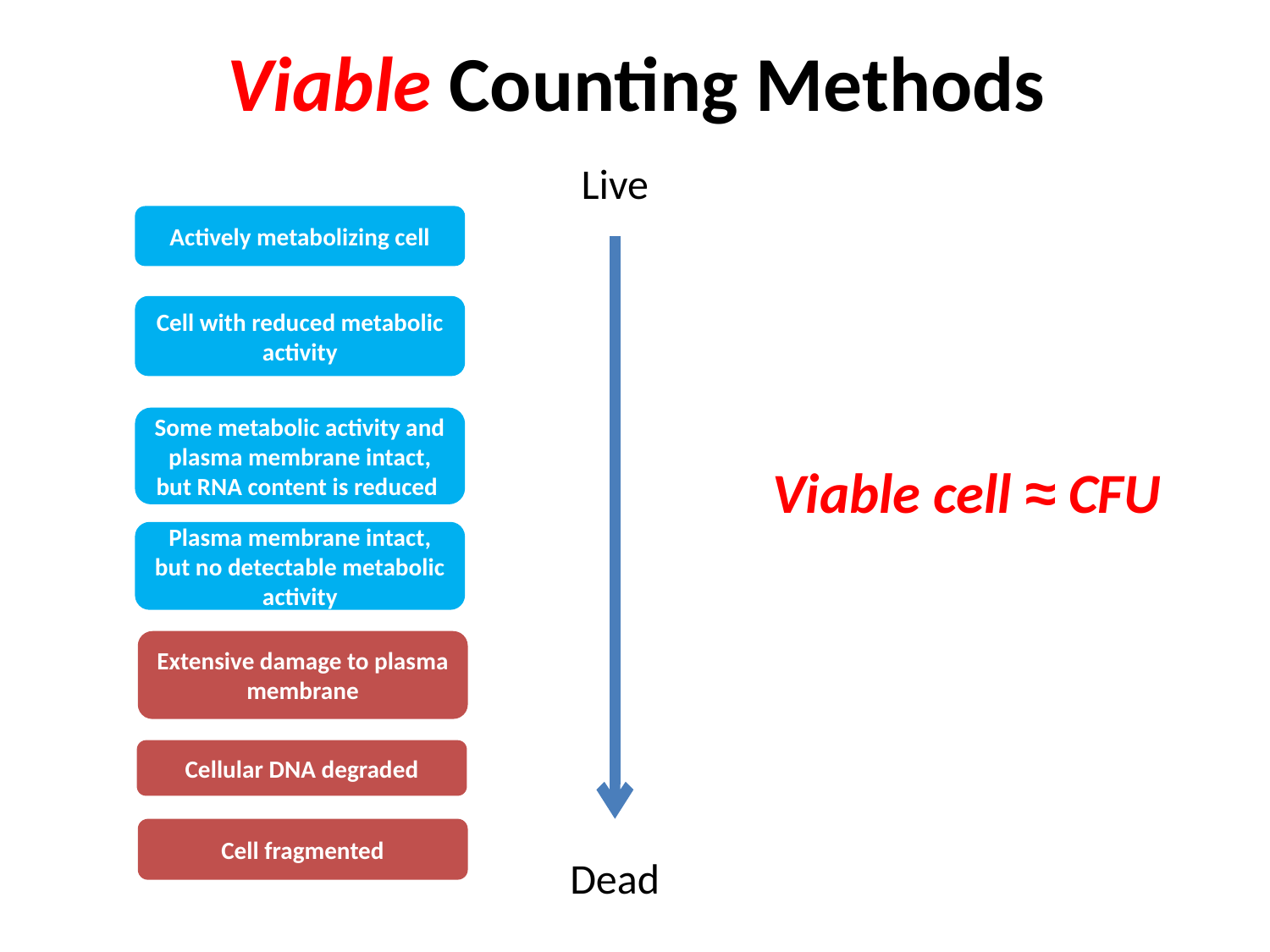

# Viable Counting Methods
Live
Actively metabolizing cell
Cell with reduced metabolic activity
Some metabolic activity and plasma membrane intact, but RNA content is reduced
Viable cell ≈ CFU
Plasma membrane intact, but no detectable metabolic activity
Extensive damage to plasma membrane
Cellular DNA degraded
Cell fragmented
Dead